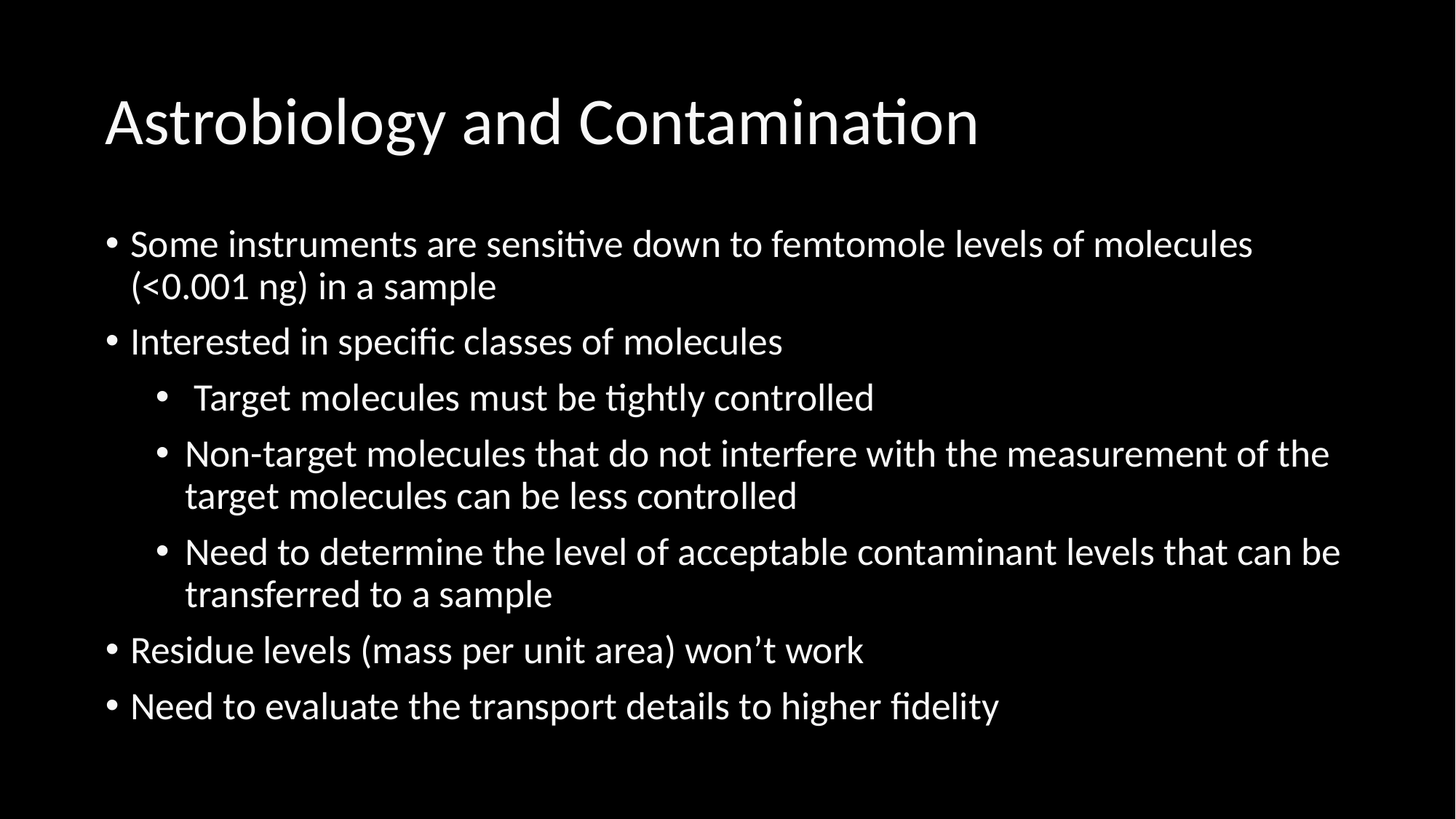

# Astrobiology and Contamination
Some instruments are sensitive down to femtomole levels of molecules (<0.001 ng) in a sample
Interested in specific classes of molecules
 Target molecules must be tightly controlled
Non-target molecules that do not interfere with the measurement of the target molecules can be less controlled
Need to determine the level of acceptable contaminant levels that can be transferred to a sample
Residue levels (mass per unit area) won’t work
Need to evaluate the transport details to higher fidelity